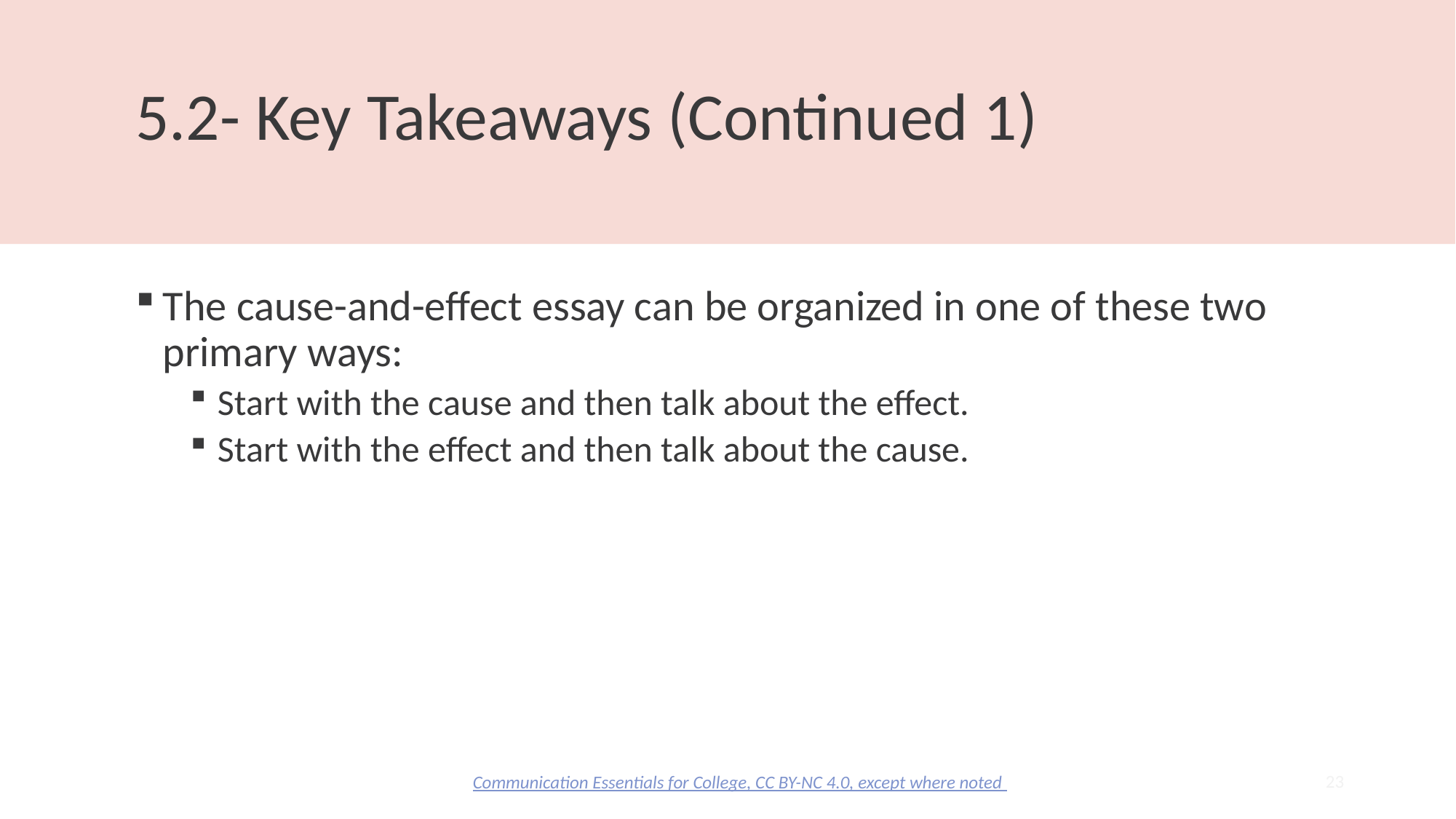

# 5.2- Key Takeaways (Continued 1)
The cause-and-effect essay can be organized in one of these two primary ways:
Start with the cause and then talk about the effect.
Start with the effect and then talk about the cause.
23
Communication Essentials for College, CC BY-NC 4.0, except where noted